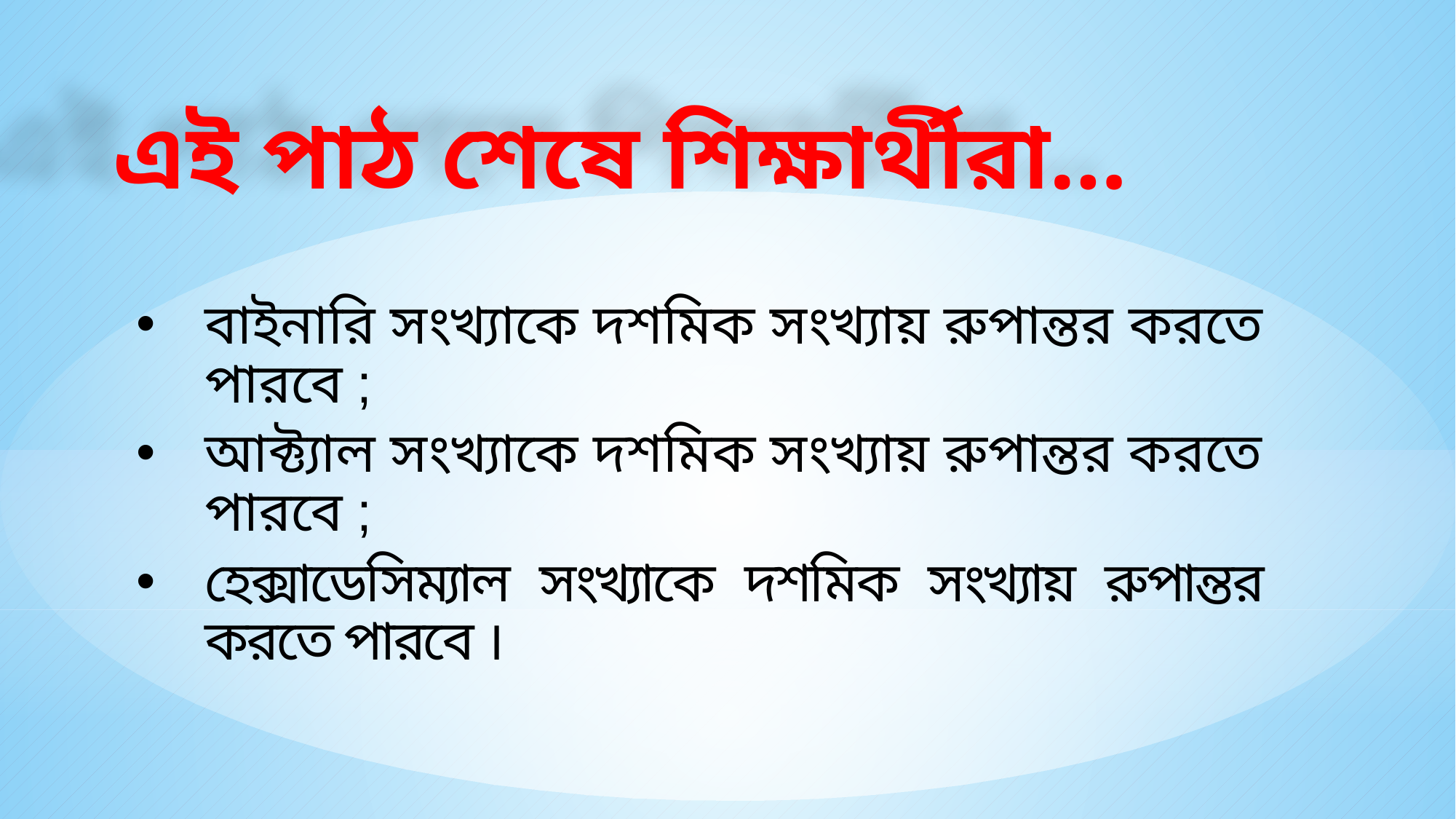

এই পাঠ শেষে শিক্ষার্থীরা…
বাইনারি সংখ্যাকে দশমিক সংখ্যায় রুপান্তর করতে পারবে ;
আক্ট্যাল সংখ্যাকে দশমিক সংখ্যায় রুপান্তর করতে পারবে ;
হেক্সাডেসিম্যাল সংখ্যাকে দশমিক সংখ্যায় রুপান্তর করতে পারবে ।